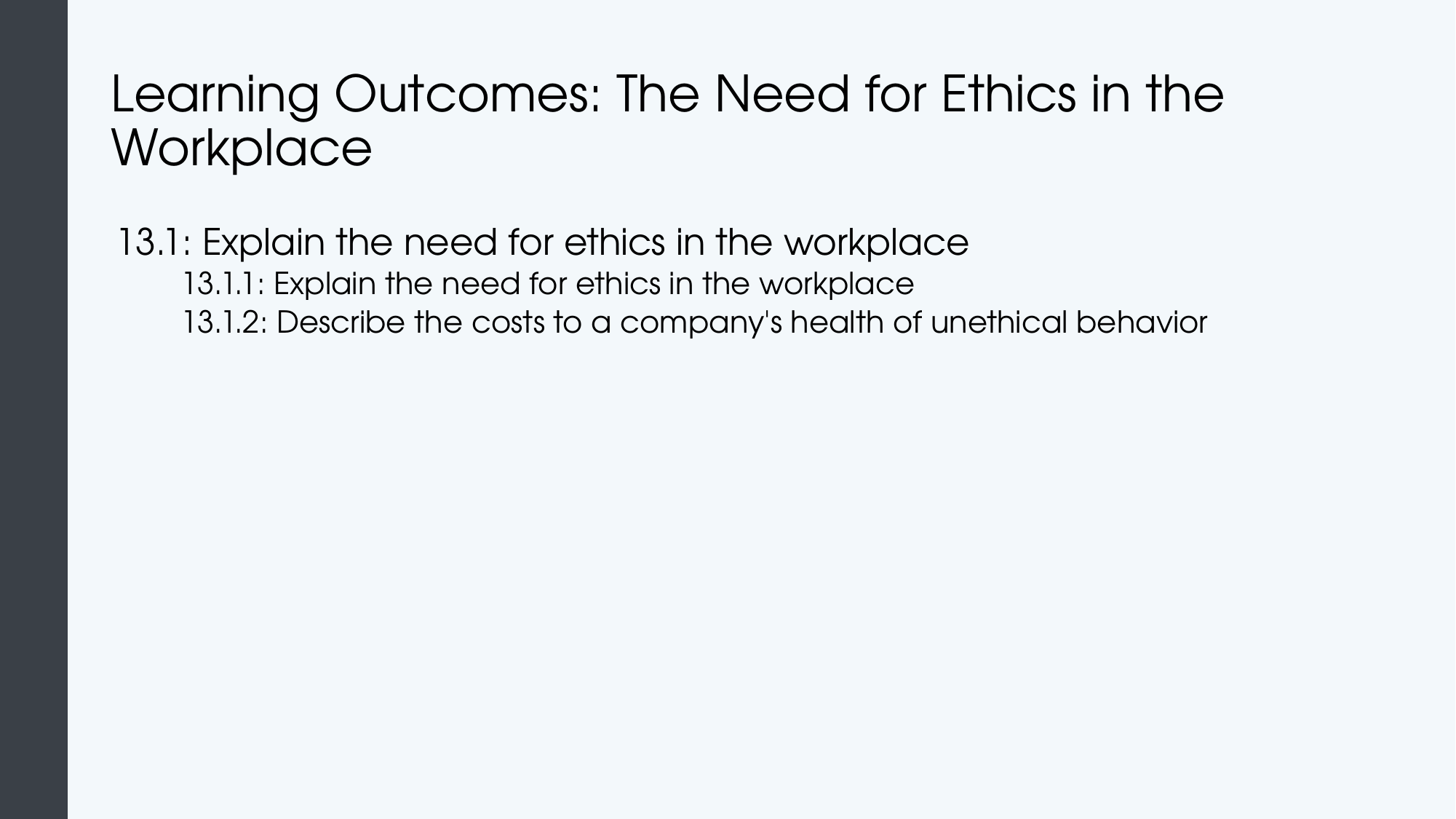

# Learning Outcomes: The Need for Ethics in the Workplace
13.1: Explain the need for ethics in the workplace
13.1.1: Explain the need for ethics in the workplace
13.1.2: Describe the costs to a company's health of unethical behavior